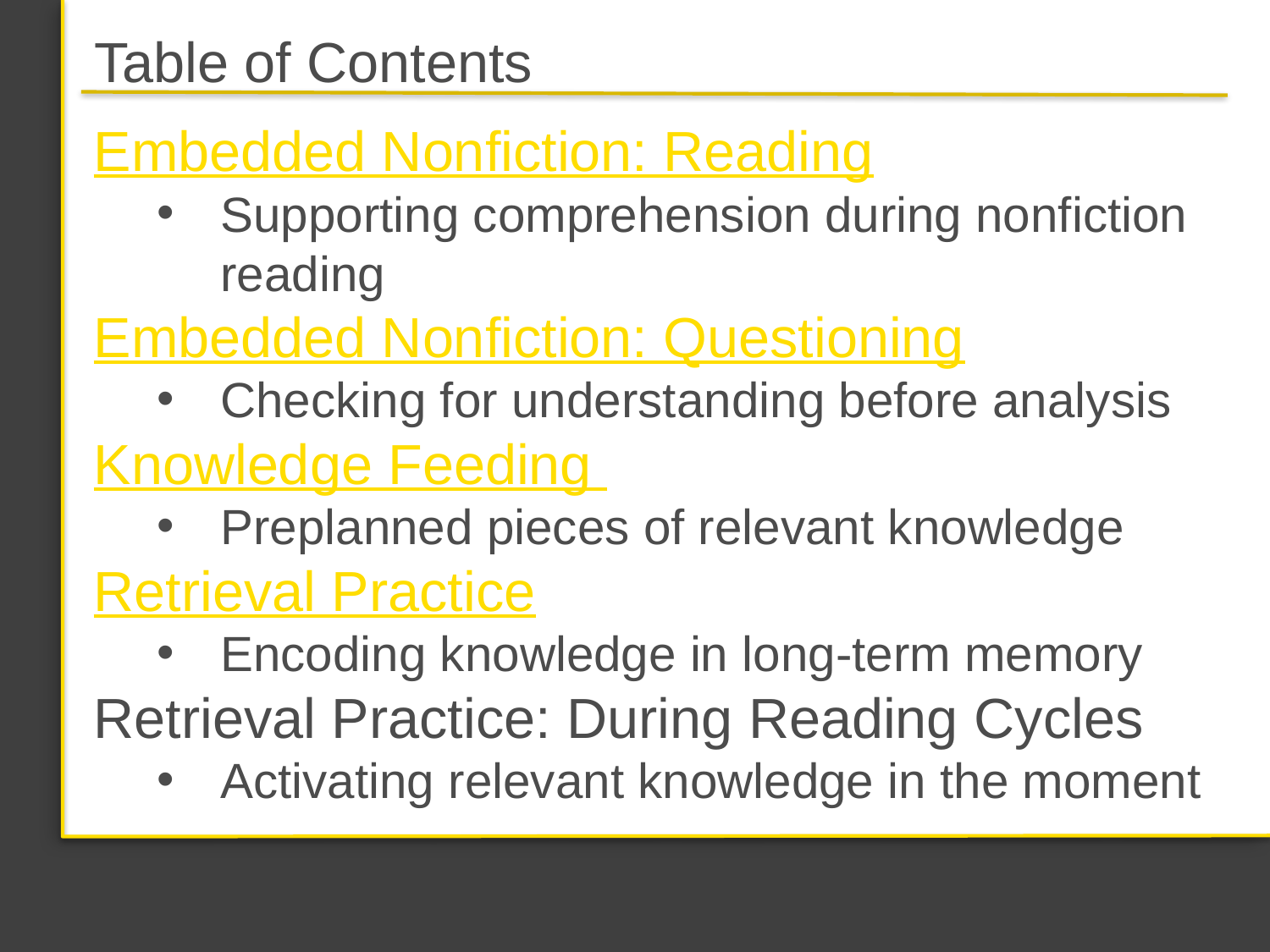

# Table of Contents
Embedded Nonfiction: Reading
Supporting comprehension during nonfiction reading
Embedded Nonfiction: Questioning
Checking for understanding before analysis
Knowledge Feeding
Preplanned pieces of relevant knowledge
Retrieval Practice
Encoding knowledge in long-term memory
Retrieval Practice: During Reading Cycles
Activating relevant knowledge in the moment